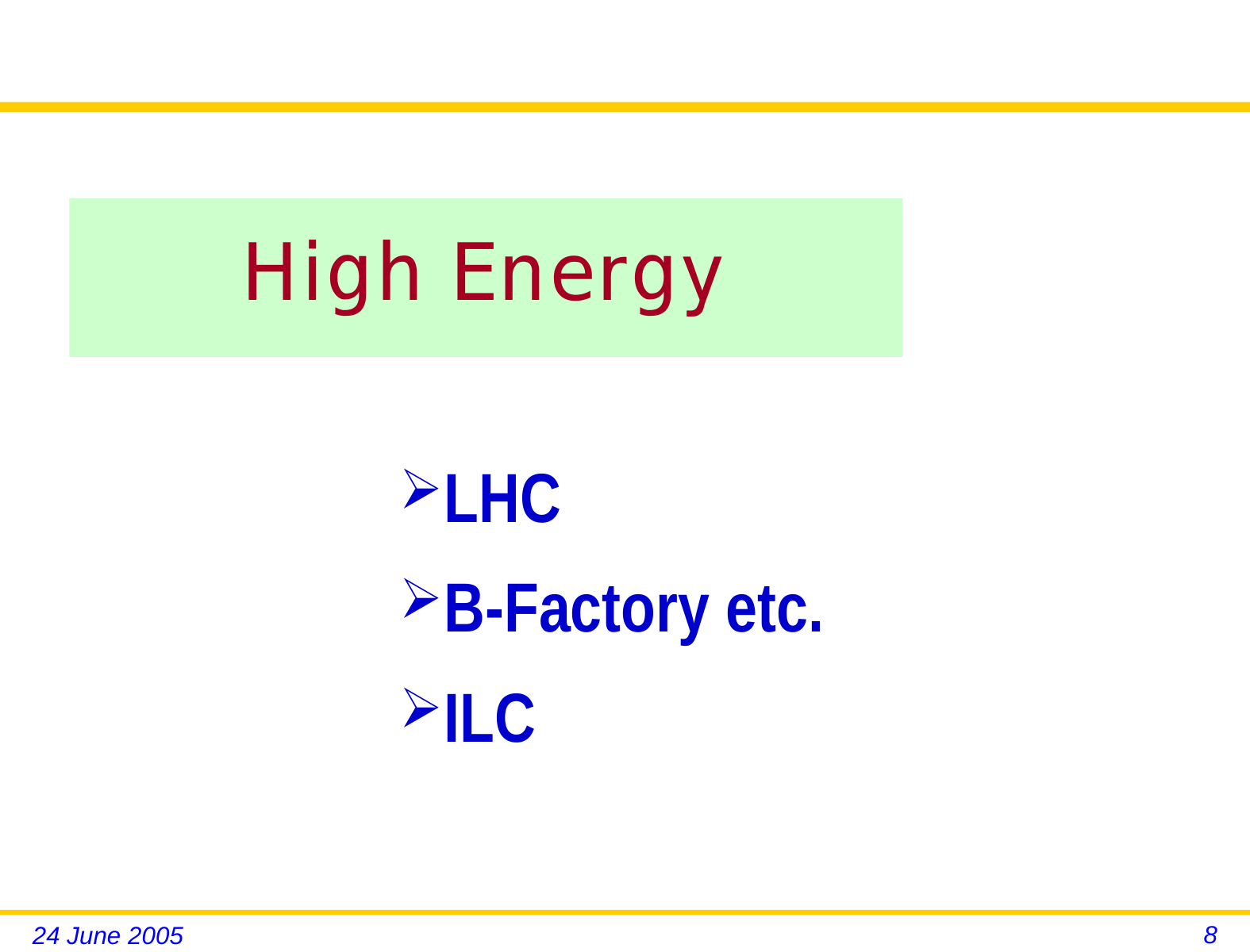

High Energy
LHC
B-Factory etc.
ILC
8
24 June 2005